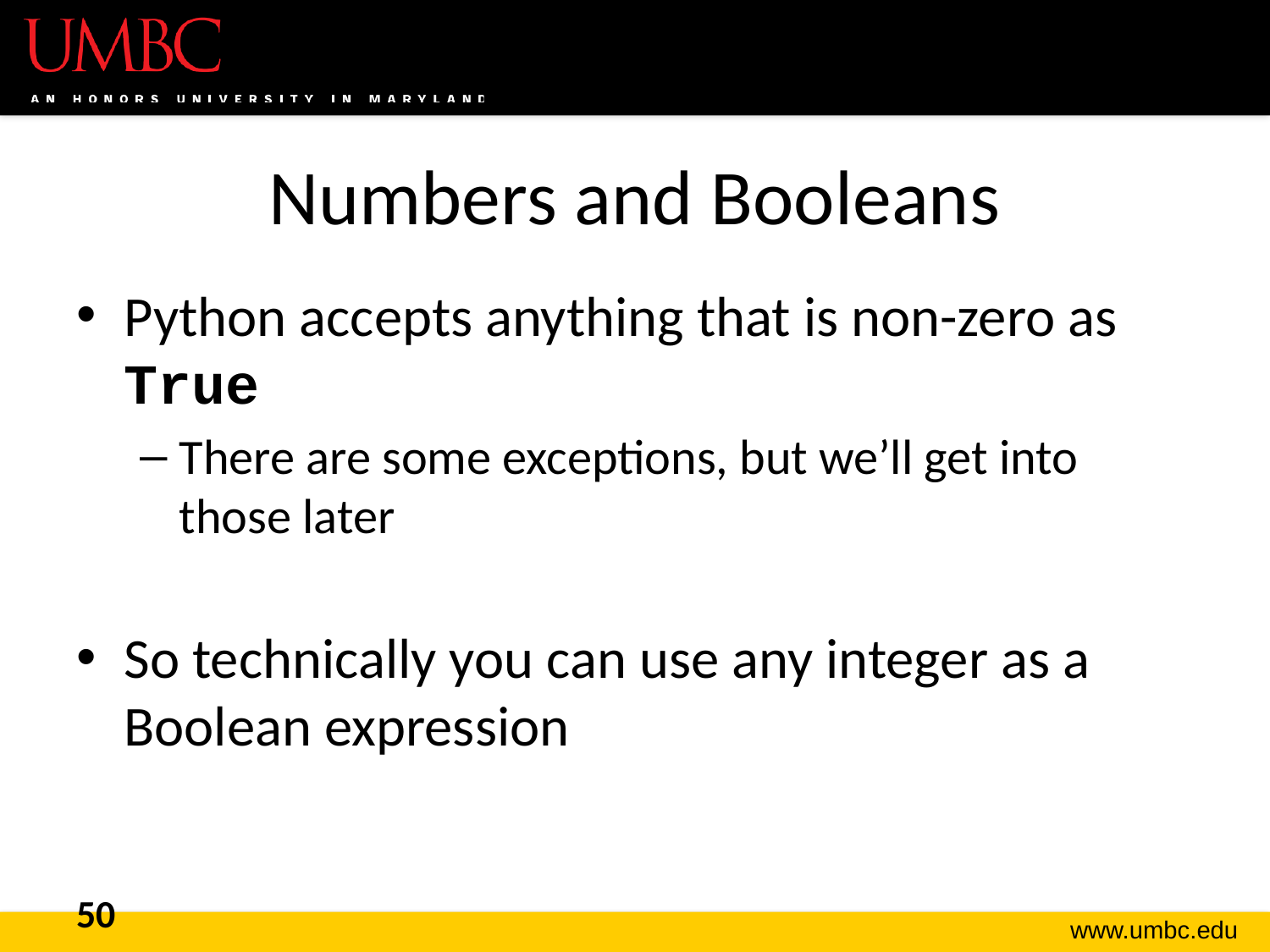

# Numbers and Booleans
Python accepts anything that is non-zero as True
There are some exceptions, but we’ll get into those later

So technically you can use any integer as a Boolean expression

50